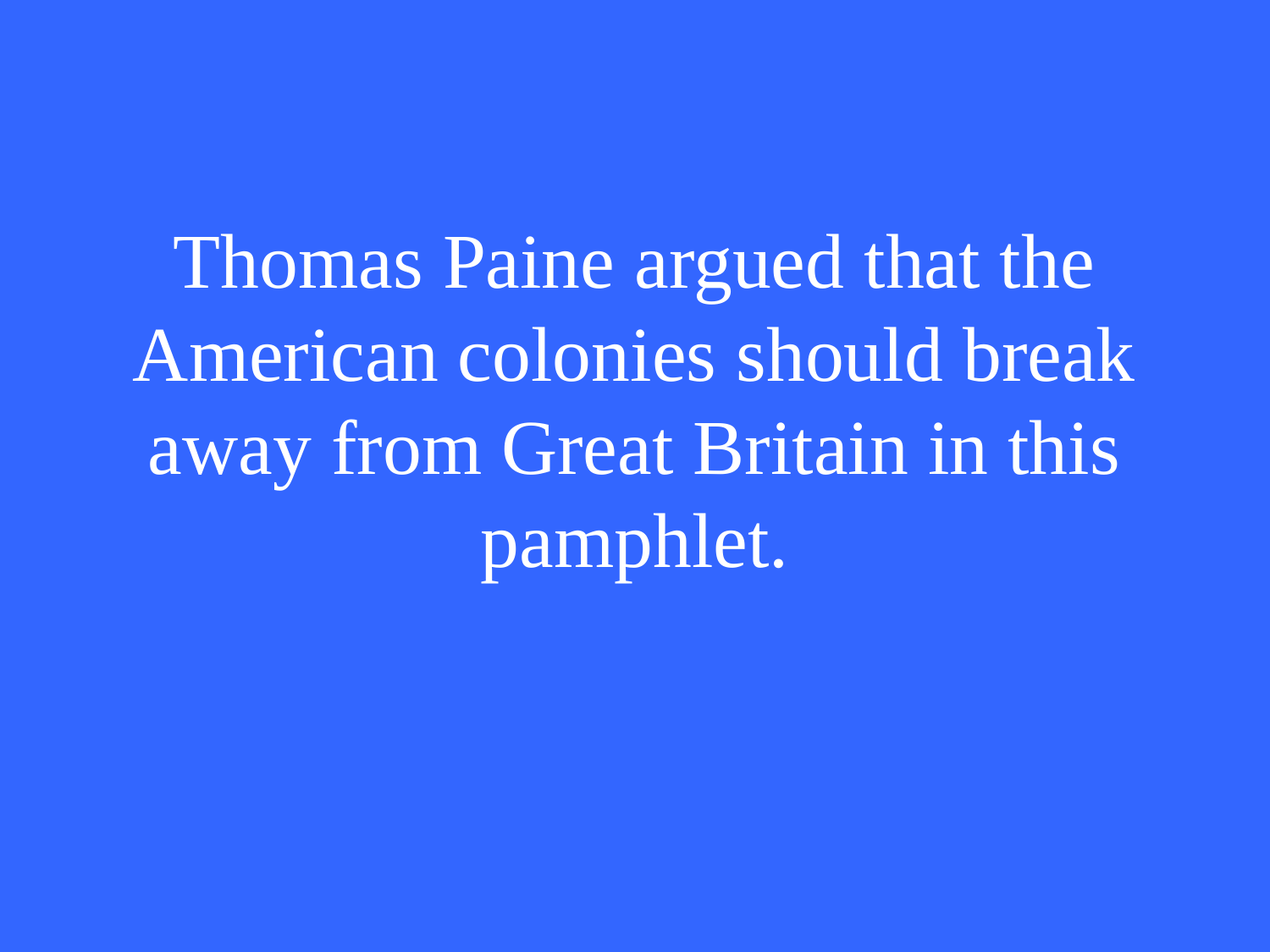

# Thomas Paine argued that the American colonies should break away from Great Britain in this pamphlet.